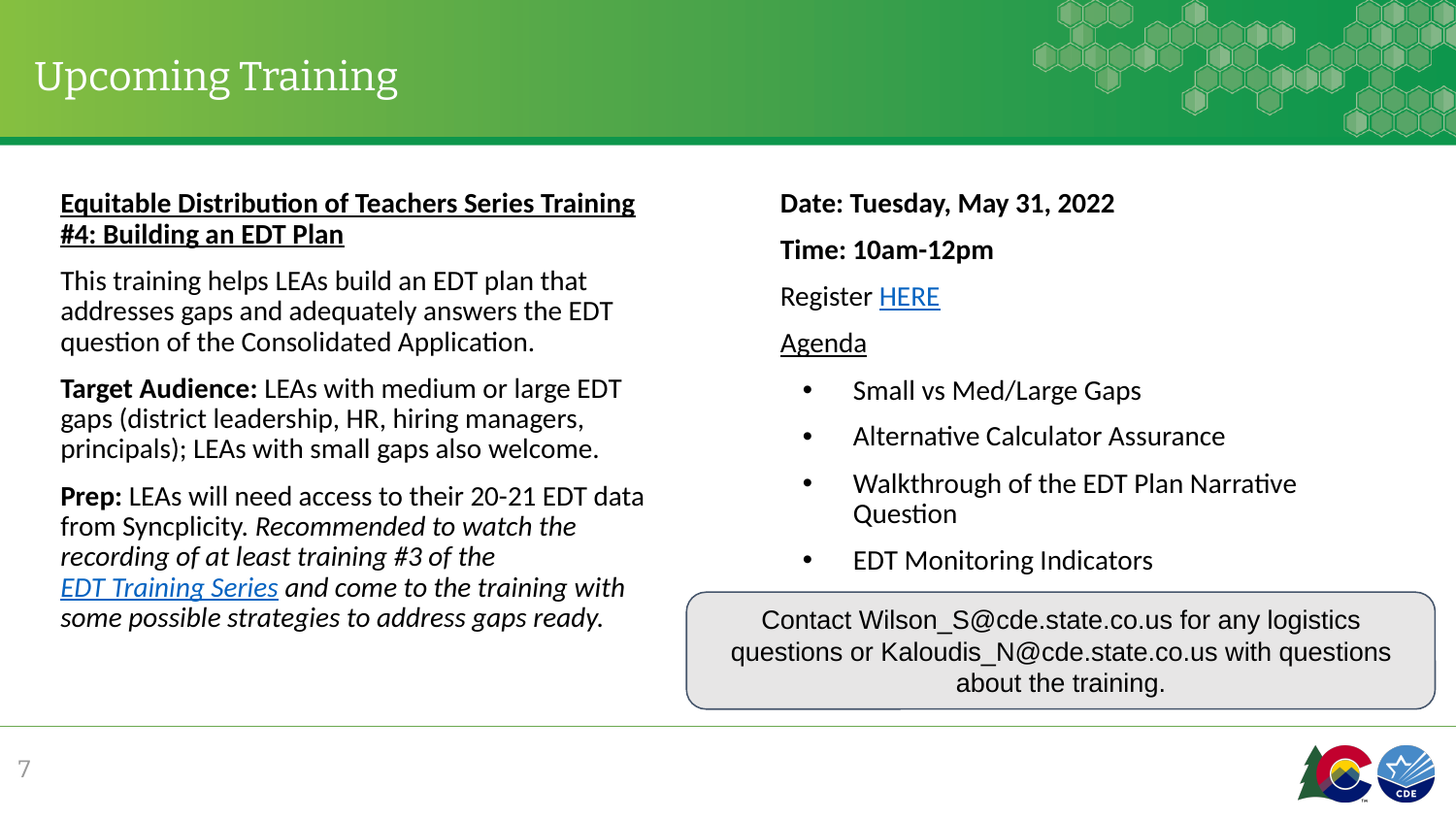

# Upcoming Training
Equitable Distribution of Teachers Series Training #4: Building an EDT Plan
This training helps LEAs build an EDT plan that addresses gaps and adequately answers the EDT question of the Consolidated Application.
Target Audience: LEAs with medium or large EDT gaps (district leadership, HR, hiring managers, principals); LEAs with small gaps also welcome.
Prep: LEAs will need access to their 20-21 EDT data from Syncplicity. Recommended to watch the recording of at least training #3 of the EDT Training Series and come to the training with some possible strategies to address gaps ready.
Date: Tuesday, May 31, 2022
Time: 10am-12pm
Register HERE
Agenda
Small vs Med/Large Gaps
Alternative Calculator Assurance
Walkthrough of the EDT Plan Narrative Question
EDT Monitoring Indicators
Contact Wilson_S@cde.state.co.us for any logistics questions or Kaloudis_N@cde.state.co.us with questions about the training.
7